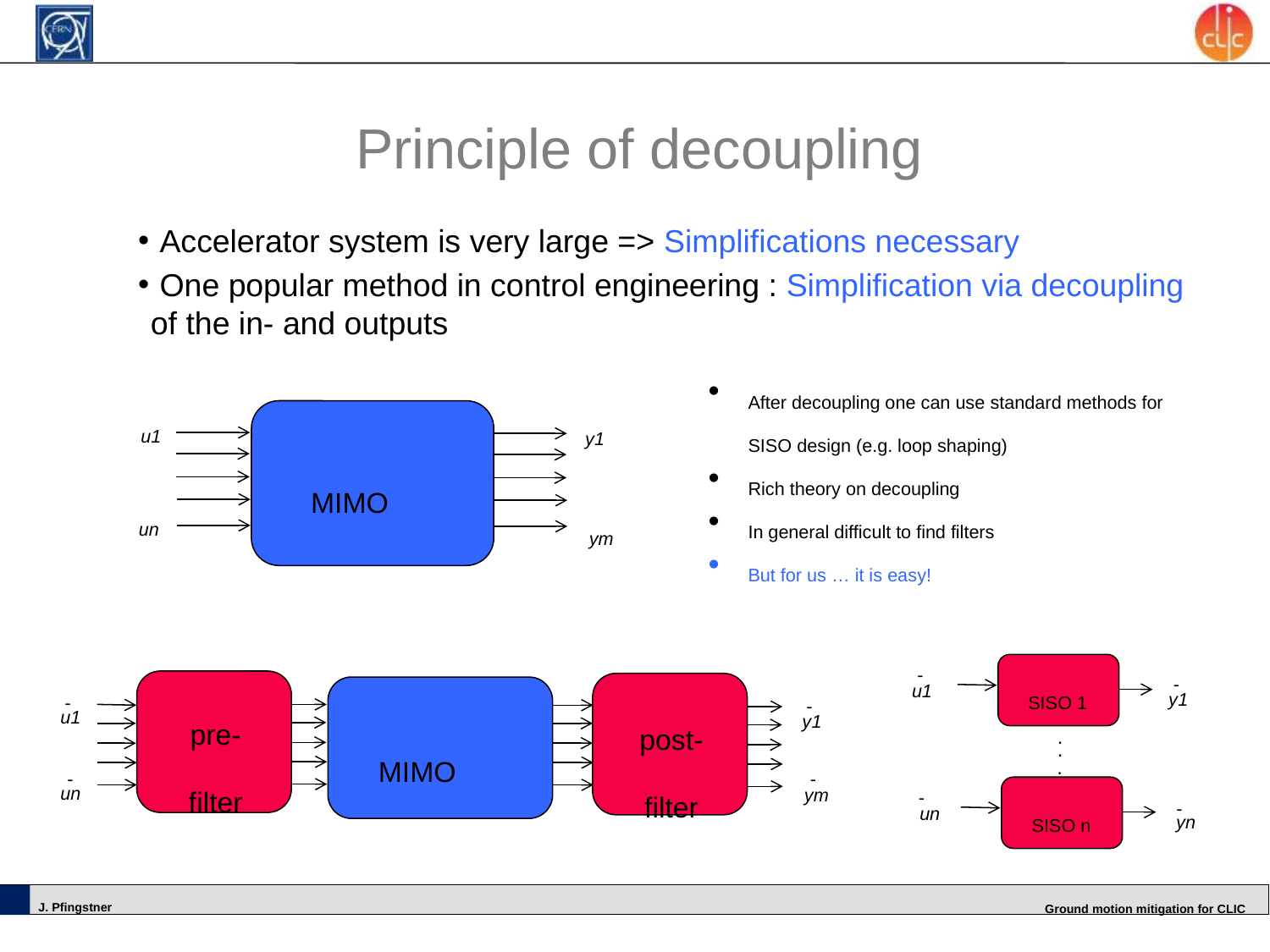

# Principle of decoupling

 Accelerator system is very large => Simplifications necessary
 One popular method in control engineering : Simplification via decoupling of the in- and outputs

After decoupling one can use standard methods for SISO design (e.g. loop shaping)
Rich theory on decoupling
In general difficult to find filters
But for us … it is easy!

u1
y1

MIMO
ym
un
-
-
u1

y1
SISO 1
-
-

pre-
filter
u1
y1
post-
filter
MIMO
un
ym
.
.
.
-
-
-
-
un

yn
SISO n